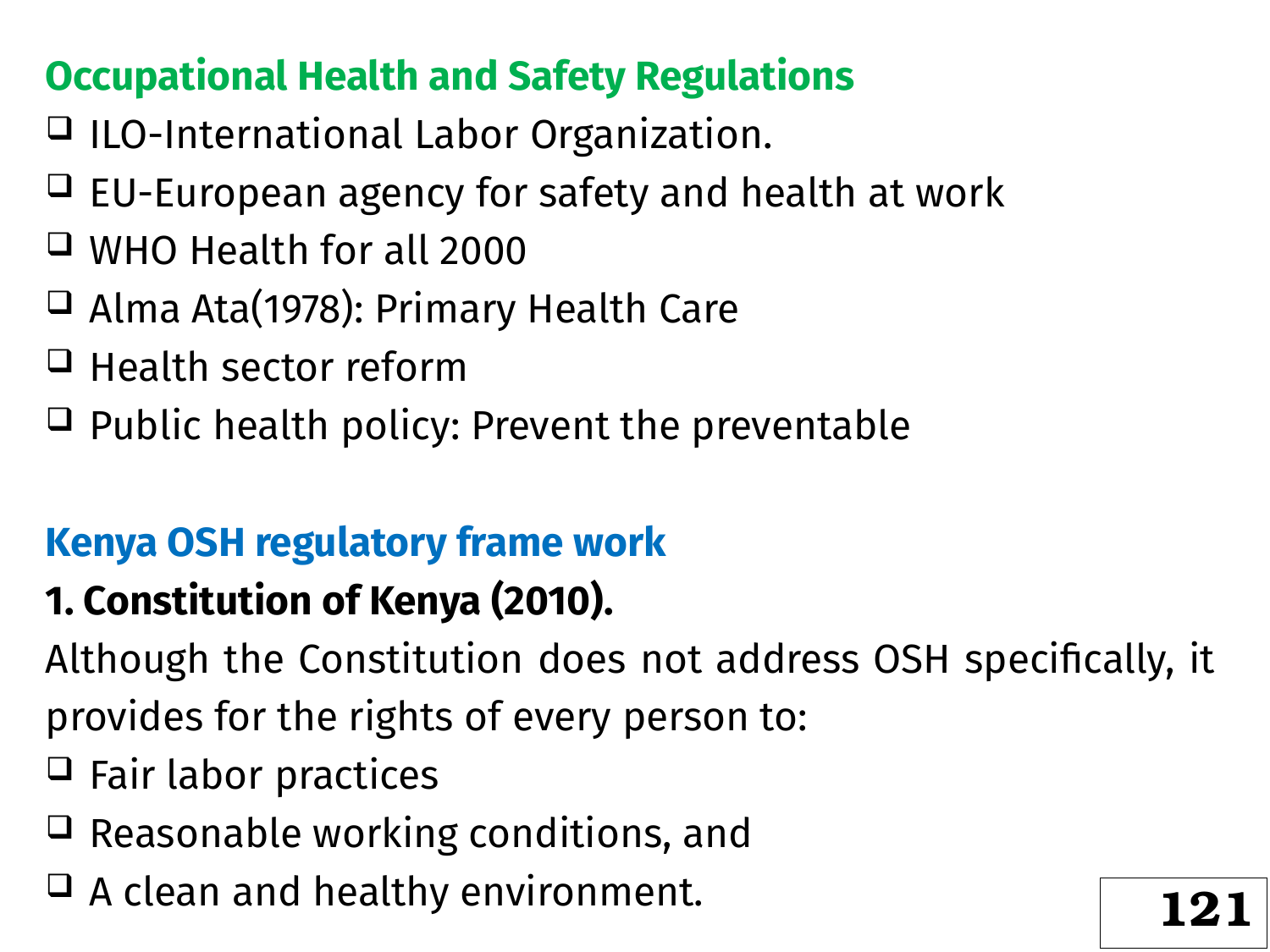

Occupational Health and Safety Regulations
ILO-International Labor Organization.
EU-European agency for safety and health at work
WHO Health for all 2000
Alma Ata(1978): Primary Health Care
Health sector reform
Public health policy: Prevent the preventable

Kenya OSH regulatory frame work
1. Constitution of Kenya (2010).
Although the Constitution does not address OSH specifically, it provides for the rights of every person to:
Fair labor practices
Reasonable working conditions, and
A clean and healthy environment.

121